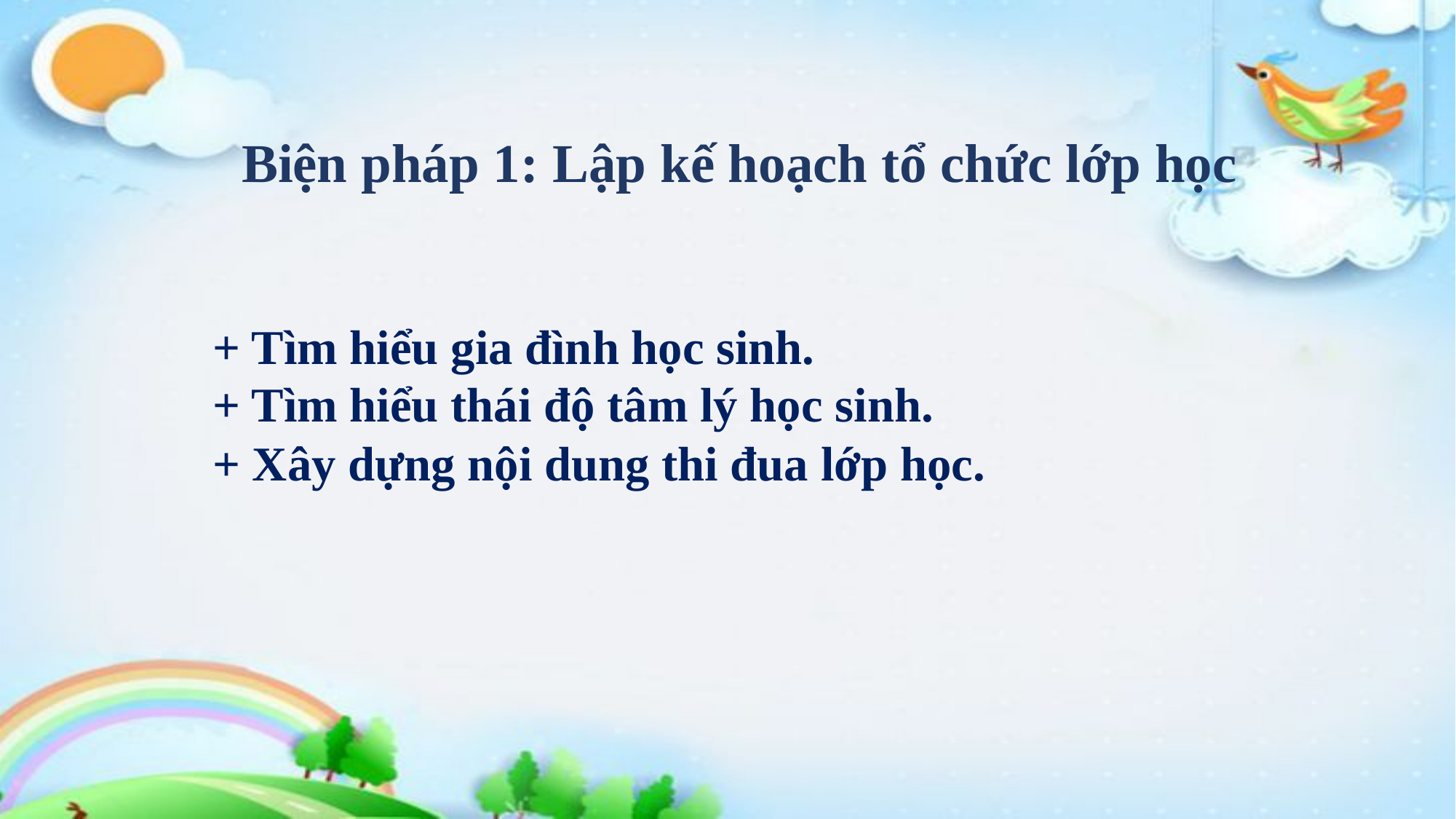

Biện pháp 1: Lập kế hoạch tổ chức lớp học
+ Tìm hiểu gia đình học sinh.
+ Tìm hiểu thái độ tâm lý học sinh.
+ Xây dựng nội dung thi đua lớp học.